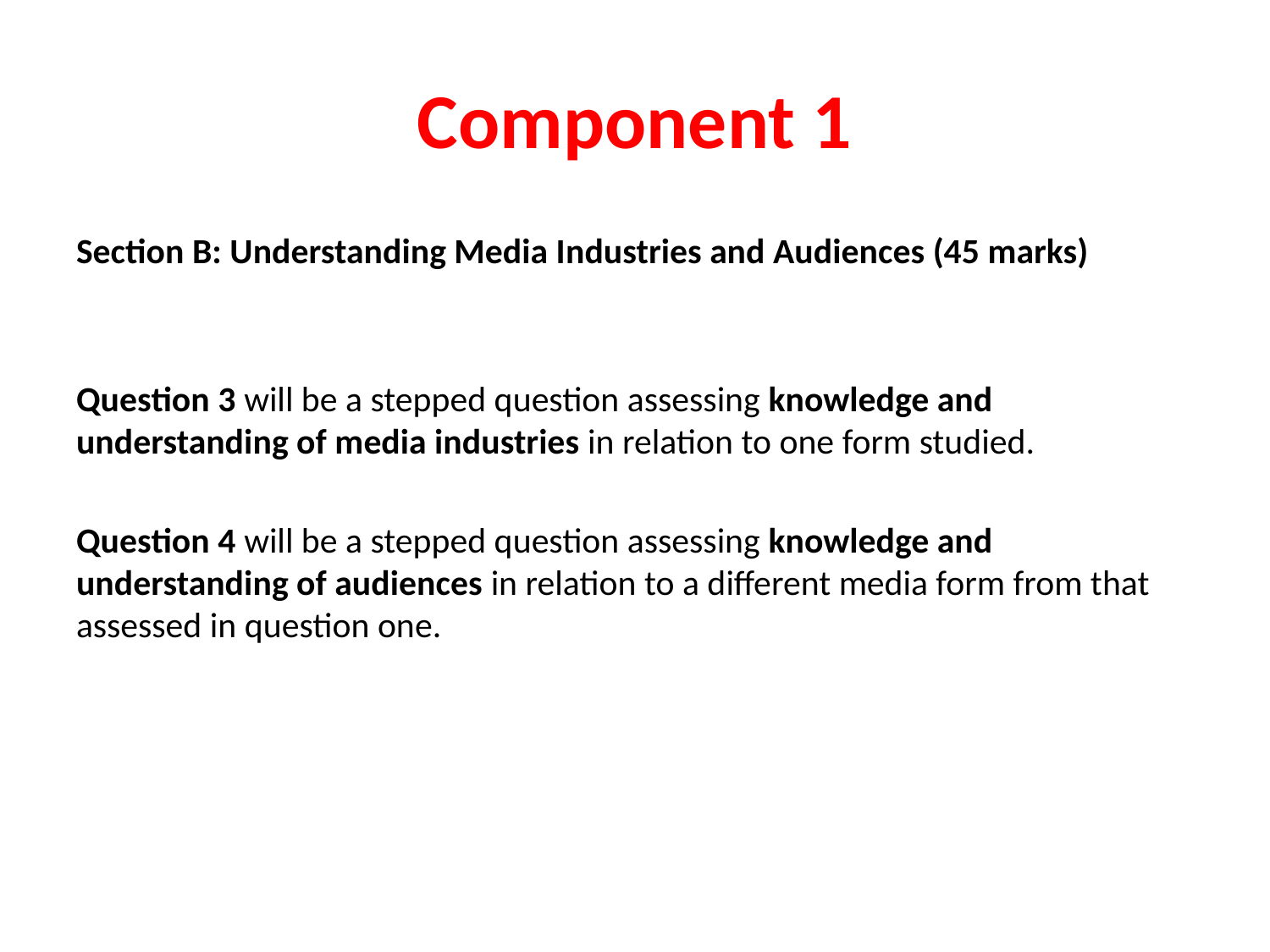

# Component 1
Section B: Understanding Media Industries and Audiences (45 marks)

Question 3 will be a stepped question assessing knowledge and understanding of media industries in relation to one form studied.

Question 4 will be a stepped question assessing knowledge and understanding of audiences in relation to a different media form from that assessed in question one.